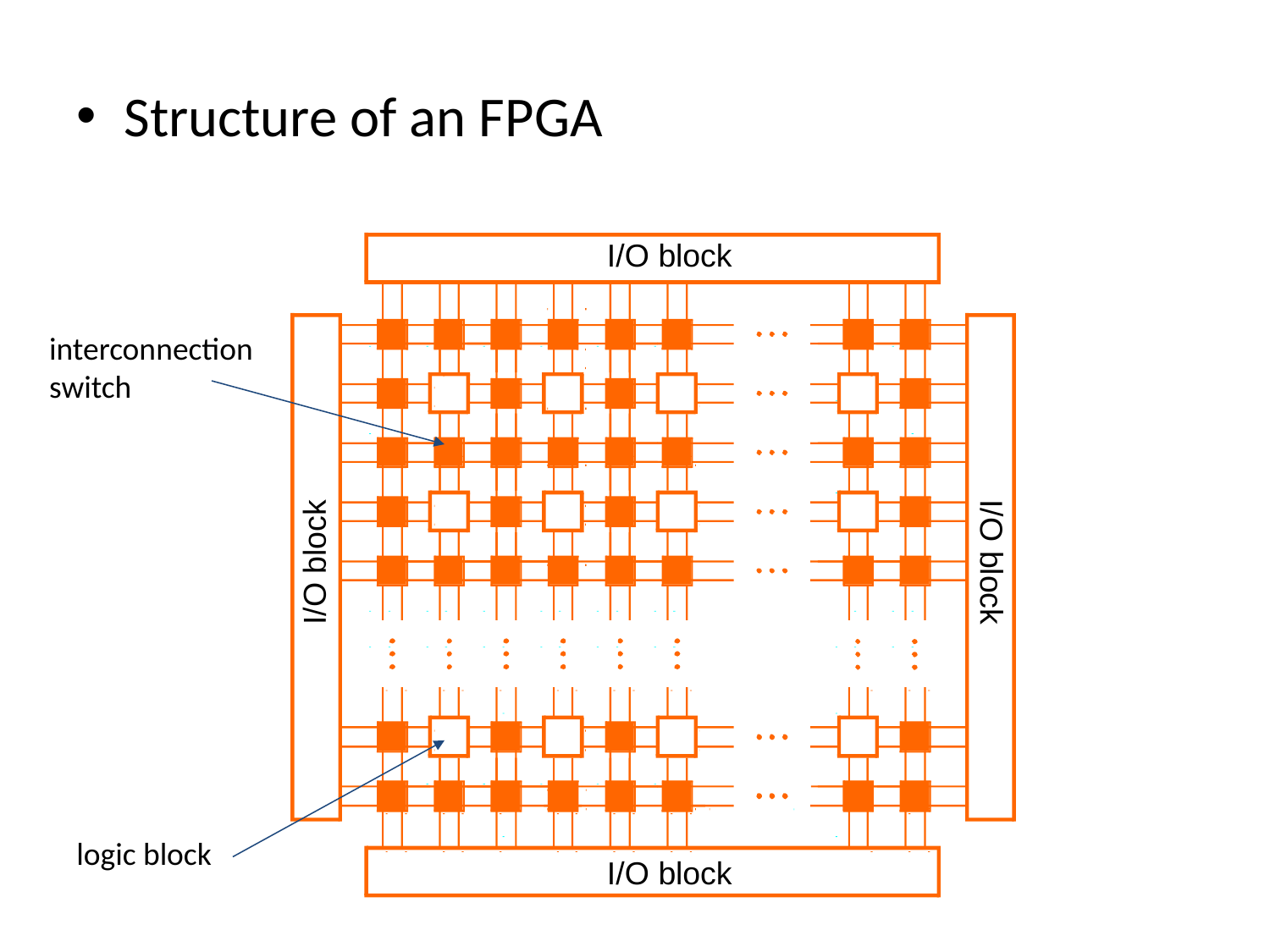

Structure of an FPGA

I/O block

I/O block
I/O block

I/O block

interconnection
switch

logic block